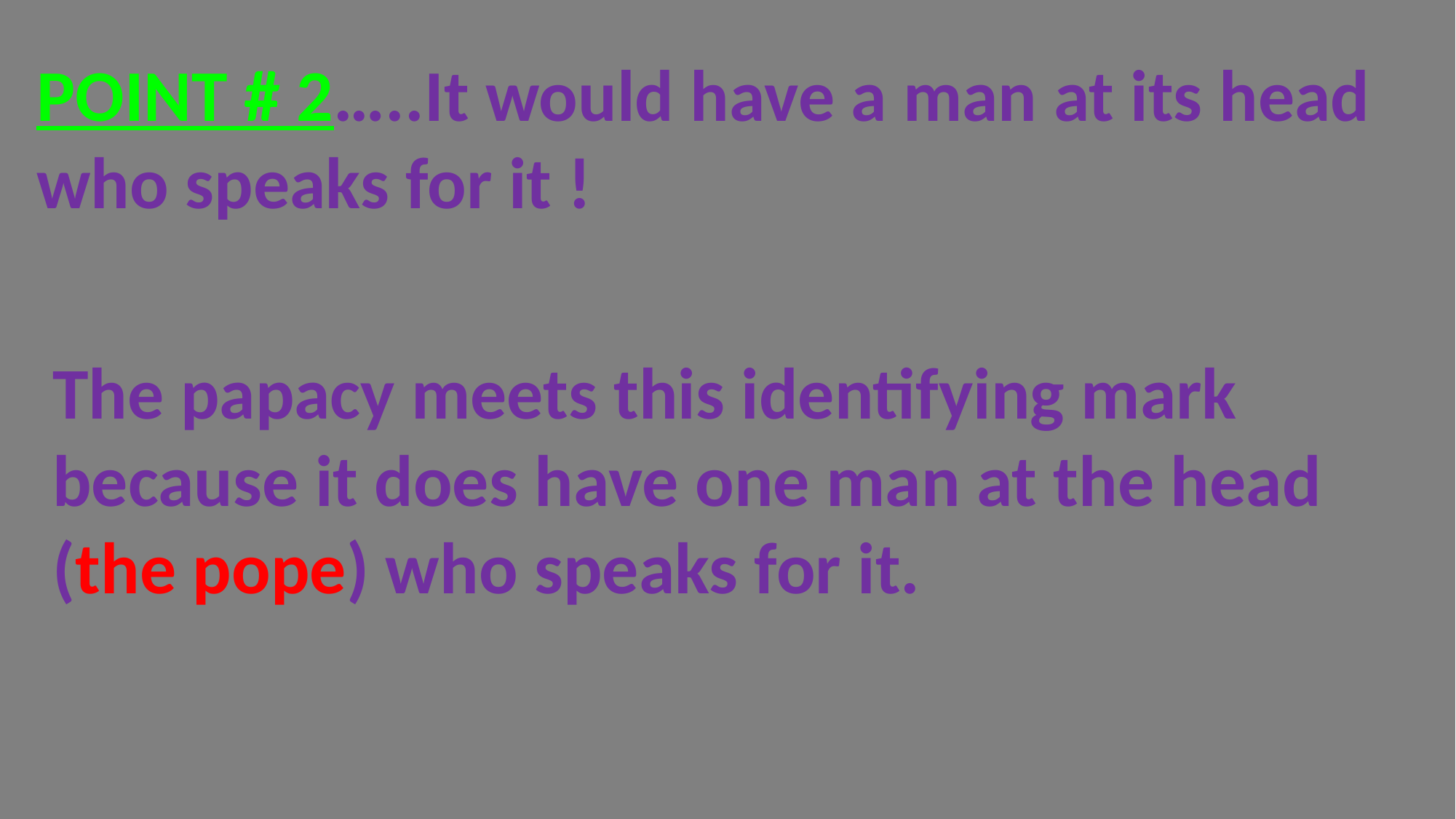

POINT # 2…..It would have a man at its head who speaks for it !
The papacy meets this identifying mark because it does have one man at the head (the pope) who speaks for it.